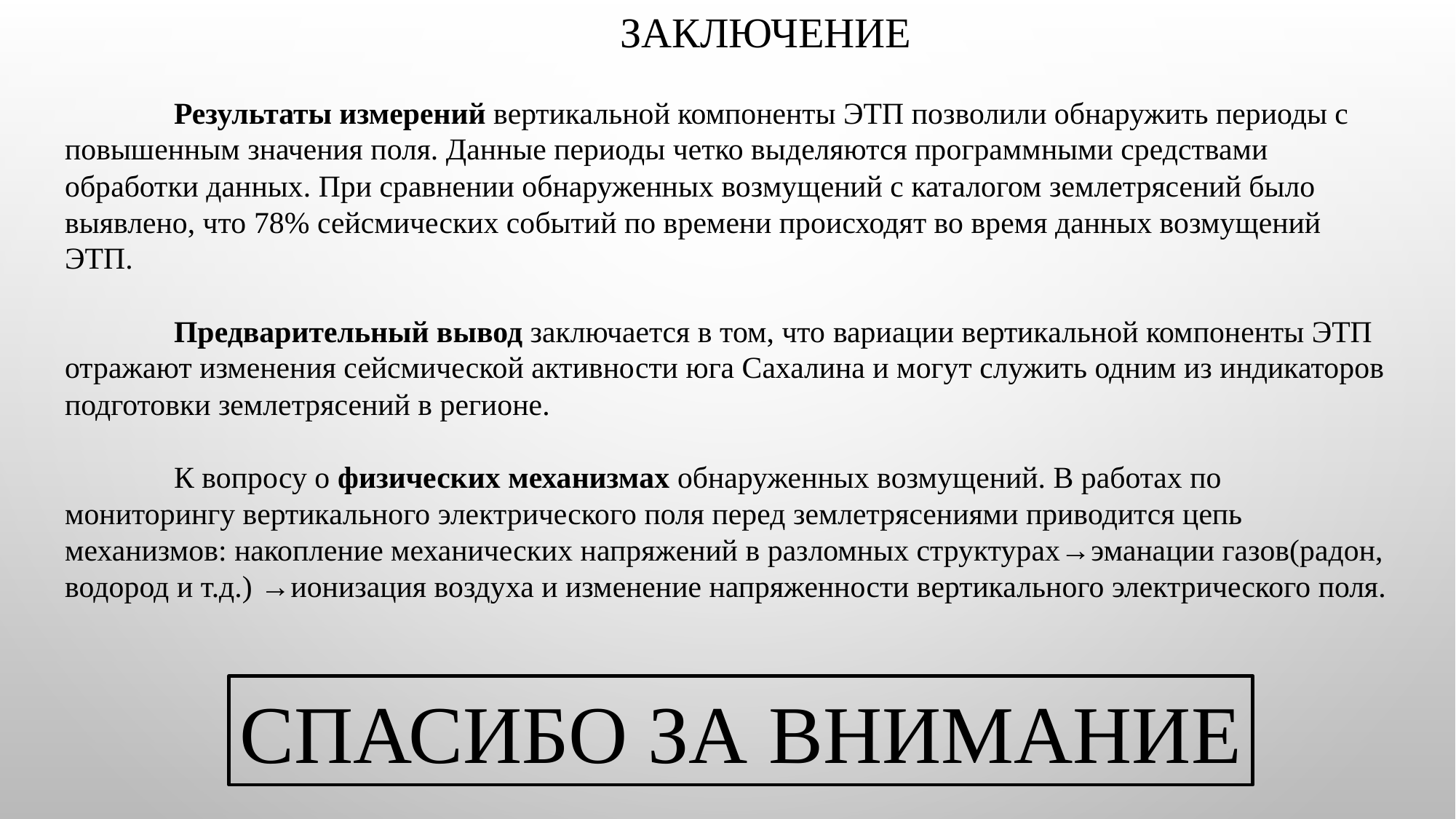

ЗАКЛЮЧЕНИЕ
	Результаты измерений вертикальной компоненты ЭТП позволили обнаружить периоды с повышенным значения поля. Данные периоды четко выделяются программными средствами обработки данных. При сравнении обнаруженных возмущений с каталогом землетрясений было выявлено, что 78% сейсмических событий по времени происходят во время данных возмущений ЭТП.

	Предварительный вывод заключается в том, что вариации вертикальной компоненты ЭТП отражают изменения сейсмической активности юга Сахалина и могут служить одним из индикаторов подготовки землетрясений в регионе.

	К вопросу о физических механизмах обнаруженных возмущений. В работах по мониторингу вертикального электрического поля перед землетрясениями приводится цепь механизмов: накопление механических напряжений в разломных структурах→эманации газов(радон, водород и т.д.) →ионизация воздуха и изменение напряженности вертикального электрического поля.
СПАСИБО ЗА ВНИМАНИЕ